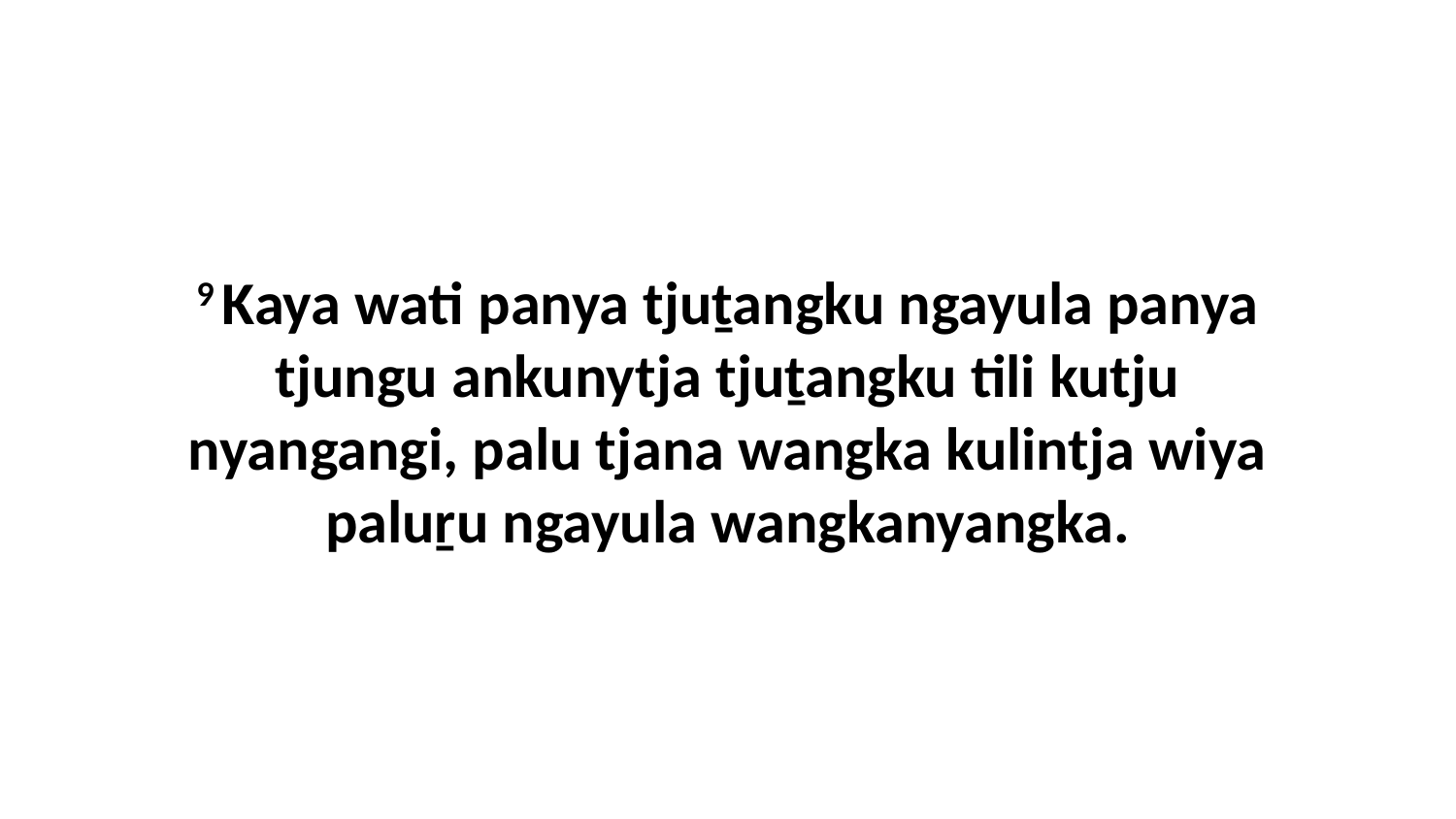

9 Kaya wati panya tjuṯangku ngayula panya tjungu ankunytja tjuṯangku tili kutju nyangangi, palu tjana wangka kulintja wiya paluṟu ngayula wangkanyangka.